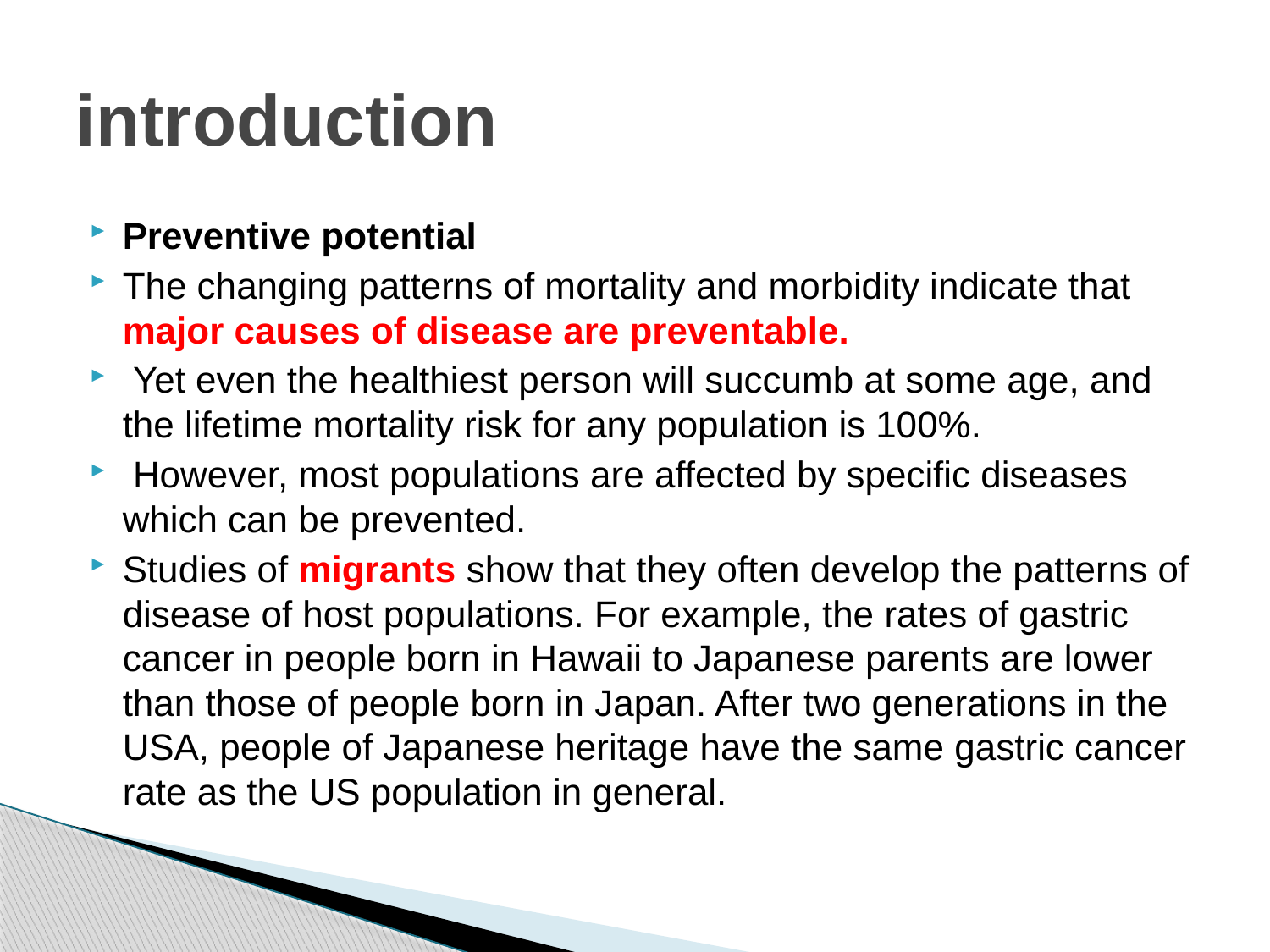

# introduction
Preventive potential
The changing patterns of mortality and morbidity indicate that major causes of disease are preventable.
 Yet even the healthiest person will succumb at some age, and the lifetime mortality risk for any population is 100%.
 However, most populations are affected by specific diseases which can be prevented.
Studies of migrants show that they often develop the patterns of disease of host populations. For example, the rates of gastric cancer in people born in Hawaii to Japanese parents are lower than those of people born in Japan. After two generations in the USA, people of Japanese heritage have the same gastric cancer rate as the US population in general.